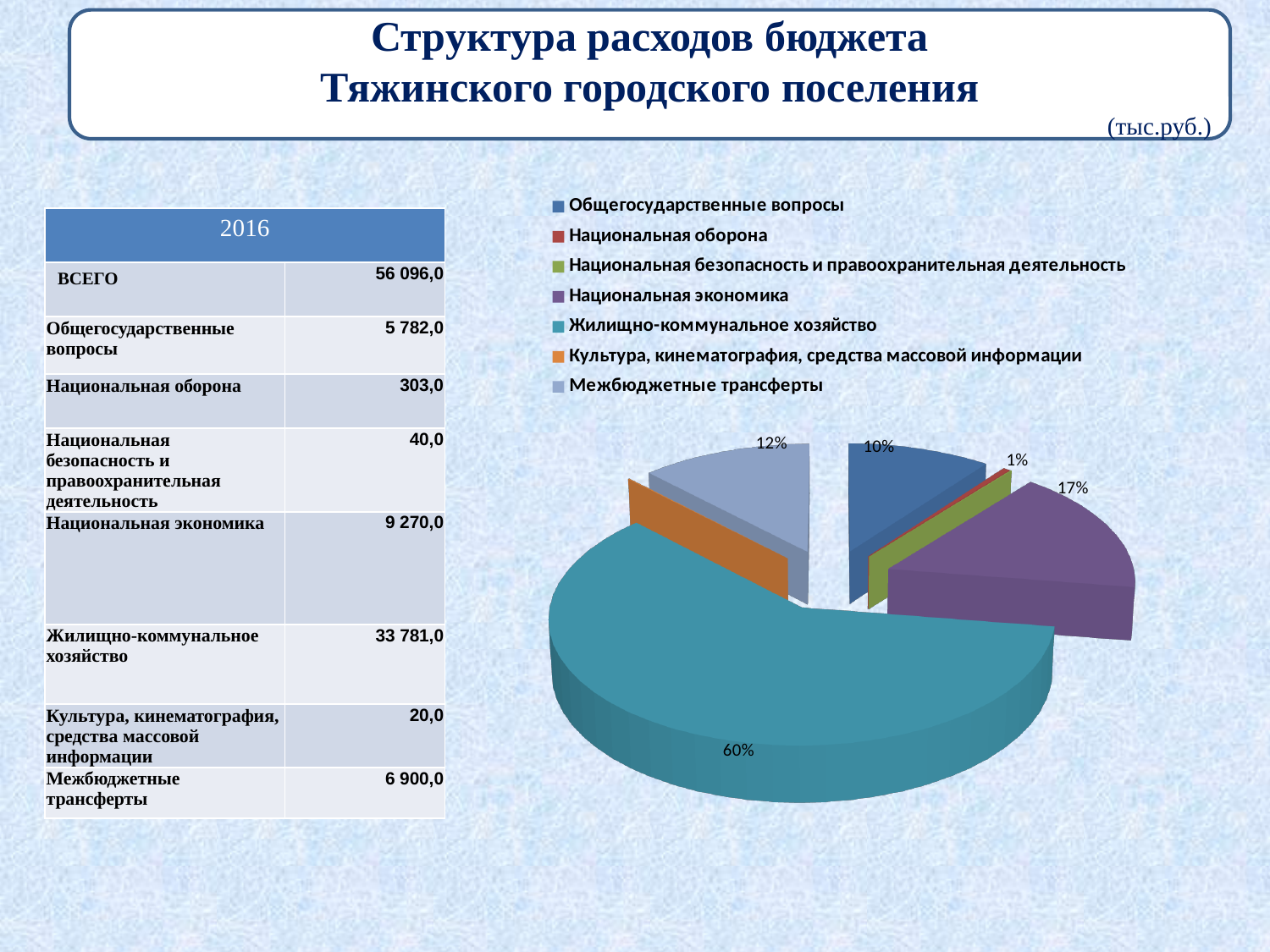

Структура расходов бюджета
Тяжинского городского поселения
                       (тыс.руб.)

[unsupported chart]

[unsupported chart]

| 2016 |  |
| --- | --- |
| ВСЕГО | 56 096,0 |
| Общегосударственные вопросы | 5 782,0 |
| Национальная оборона | 303,0 |
| Национальная безопасность и правоохранительная деятельность | 40,0 |
| Национальная экономика | 9 270,0 |
| Жилищно-коммунальное хозяйство | 33 781,0 |
| Культура, кинематография, средства массовой информации | 20,0 |
| Межбюджетные трансферты | 6 900,0 |